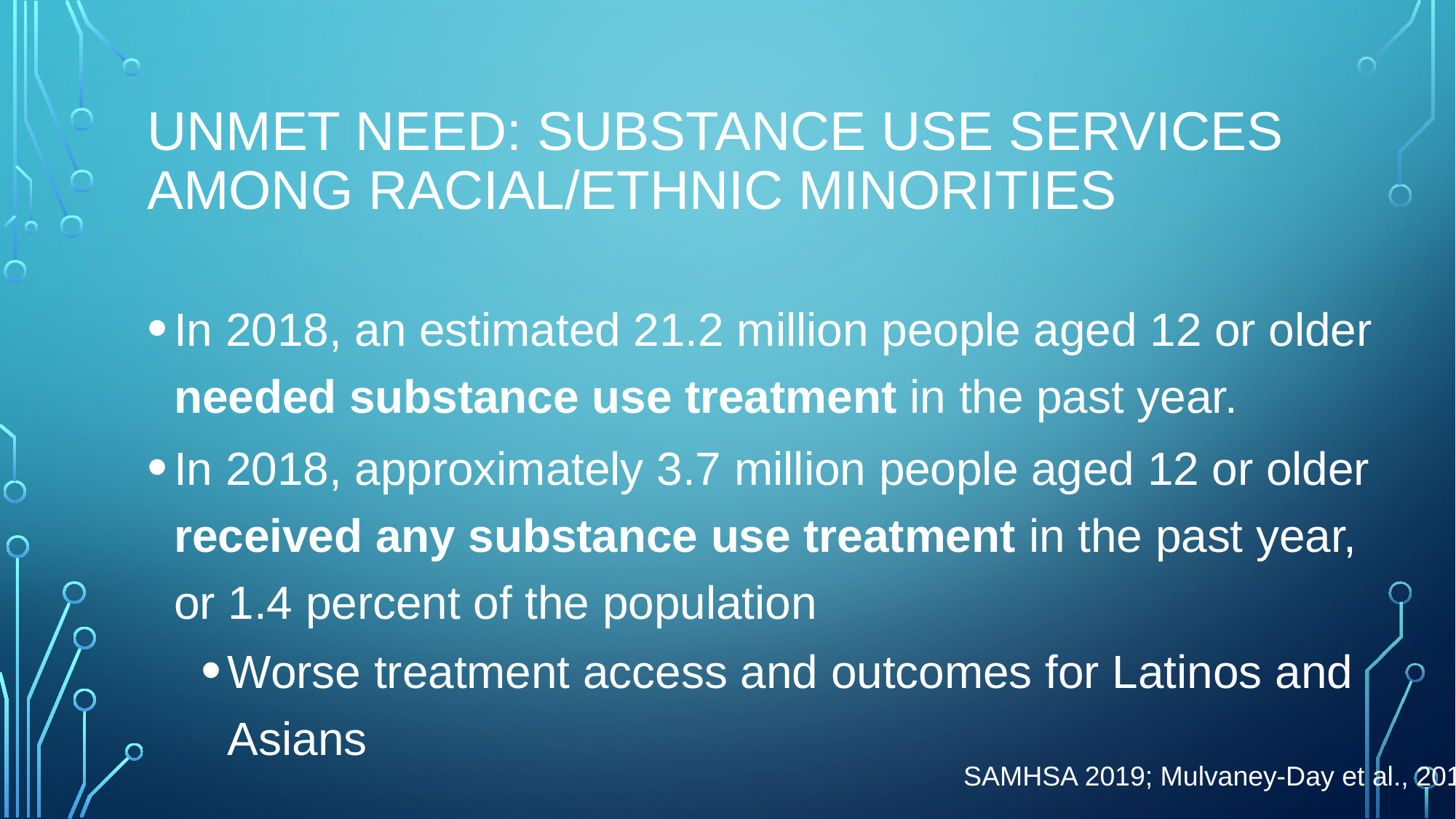

# UNMET NEED: Substance Use Services Among Racial/Ethnic Minorities

In 2018, an estimated 21.2 million people aged 12 or older needed substance use treatment in the past year.
In 2018, approximately 3.7 million people aged 12 or older received any substance use treatment in the past year, or 1.4 percent of the population
Worse treatment access and outcomes for Latinos and Asians

SAMHSA 2019; Mulvaney-Day et al., 2012